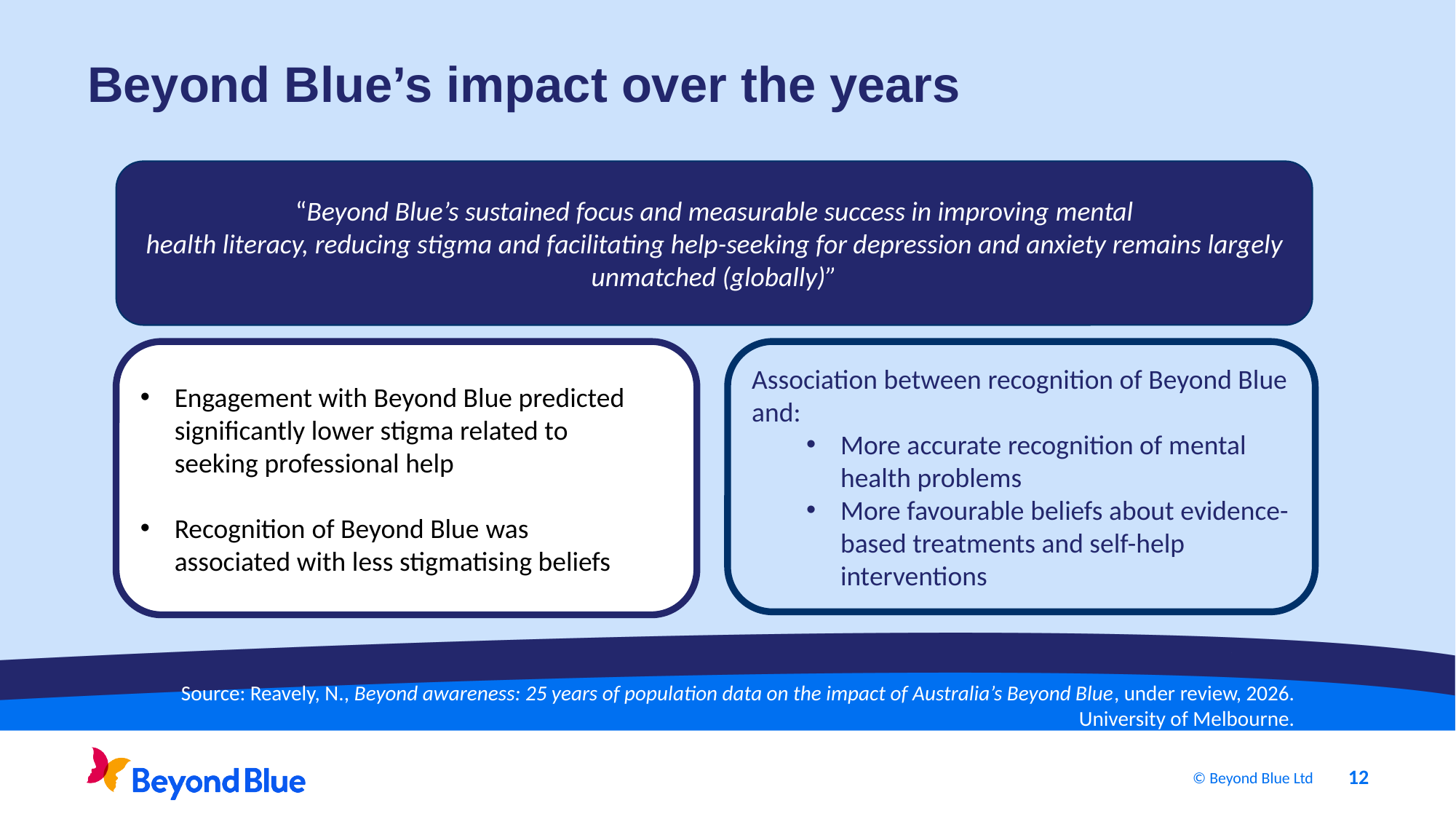

Beyond Blue’s impact over the years
“Beyond Blue’s sustained focus and measurable success in improving mental health literacy, reducing stigma and facilitating help-seeking for depression and anxiety remains largely unmatched (globally)”
Engagement with Beyond Blue predicted significantly lower stigma related to seeking professional help

Recognition of Beyond Blue was associated with less stigmatising beliefs
Association between recognition of Beyond Blue and:
More accurate recognition of mental health problems
More favourable beliefs about evidence-based treatments and self-help interventions
Source: Reavely, N., Beyond awareness: 25 years of population data on the impact of Australia’s Beyond Blue, under review, 2026. University of Melbourne.
12
© Beyond Blue Ltd